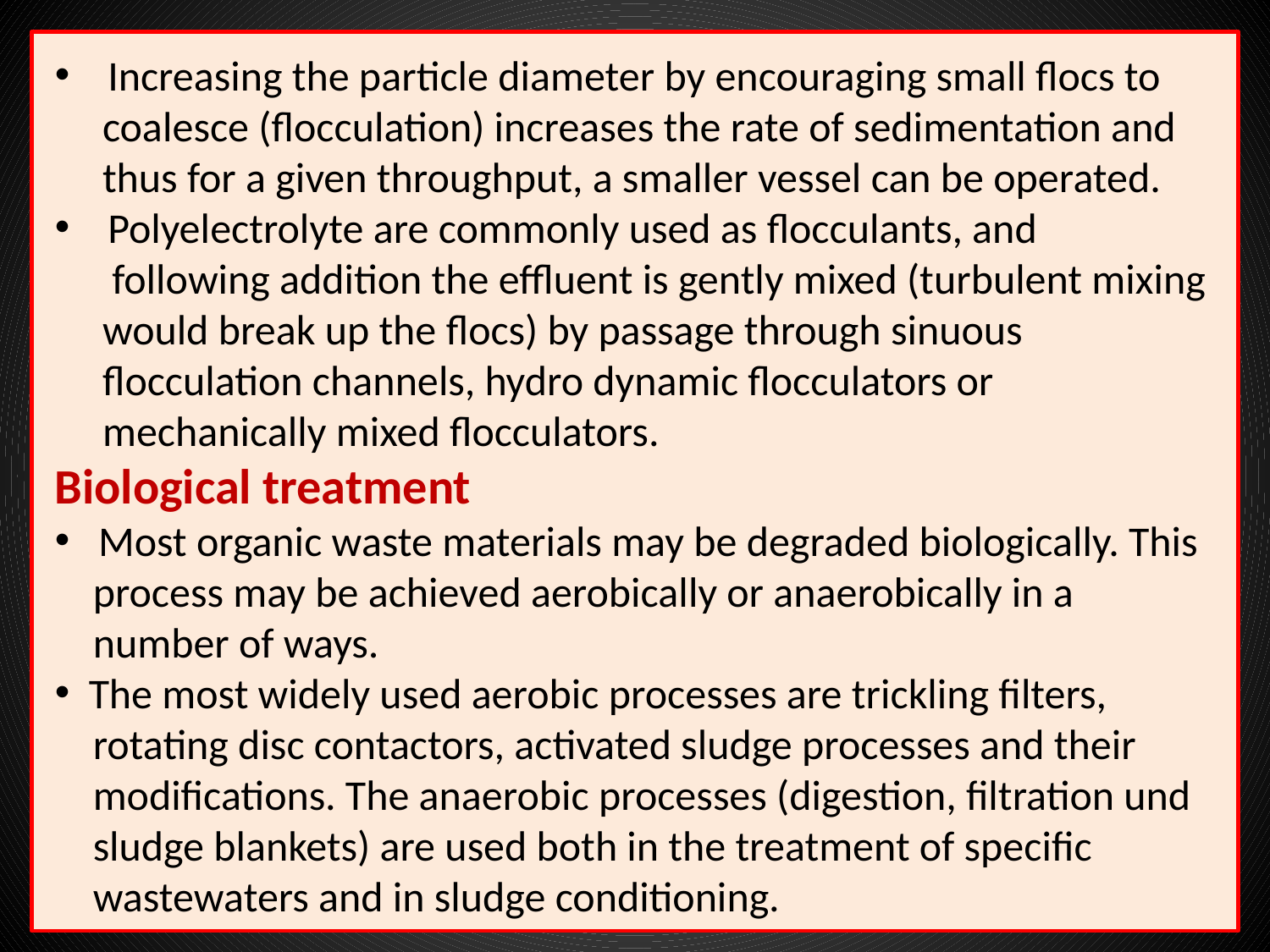

Increasing the particle diameter by encouraging small flocs to
     coalesce (flocculation) increases the rate of sedimentation and
     thus for a given throughput, a smaller vessel can be operated.
    Polyelectrolyte are commonly used as flocculants, and
      following addition the effluent is gently mixed (turbulent mixing
     would break up the flocs) by passage through sinuous
     flocculation channels, hydro dynamic flocculators or
     mechanically mixed flocculators.
Biological treatment
   Most organic waste materials may be degraded biologically. This
    process may be achieved aerobically or anaerobically in a
    number of ways.
  The most widely used aerobic processes are trickling filters,
    rotating disc contactors, activated sludge processes and their
    modifications. The anaerobic processes (digestion, filtration und
    sludge blankets) are used both in the treatment of specific
    wastewaters and in sludge conditioning.